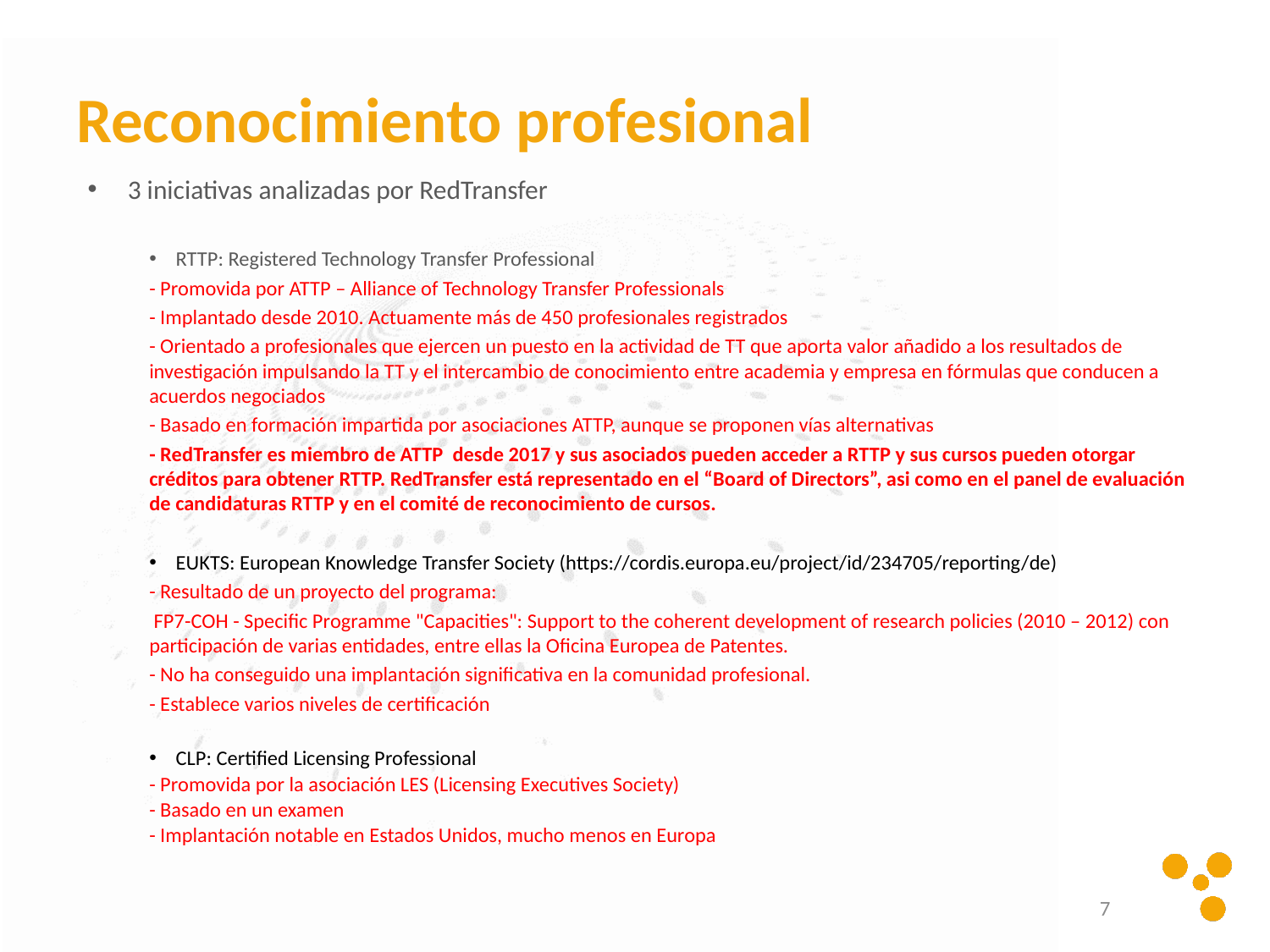

# Reconocimiento profesional
3 iniciativas analizadas por RedTransfer

RTTP: Registered Technology Transfer Professional
- Promovida por ATTP – Alliance of Technology Transfer Professionals
- Implantado desde 2010. Actuamente más de 450 profesionales registrados
- Orientado a profesionales que ejercen un puesto en la actividad de TT que aporta valor añadido a los resultados de investigación impulsando la TT y el intercambio de conocimiento entre academia y empresa en fórmulas que conducen a acuerdos negociados
- Basado en formación impartida por asociaciones ATTP, aunque se proponen vías alternativas
- RedTransfer es miembro de ATTP  desde 2017 y sus asociados pueden acceder a RTTP y sus cursos pueden otorgar créditos para obtener RTTP. RedTransfer está representado en el “Board of Directors”, asi como en el panel de evaluación de candidaturas RTTP y en el comité de reconocimiento de cursos.

EUKTS: European Knowledge Transfer Society (https://cordis.europa.eu/project/id/234705/reporting/de)
- Resultado de un proyecto del programa:
 FP7-COH - Specific Programme "Capacities": Support to the coherent development of research policies (2010 – 2012) con participación de varias entidades, entre ellas la Oficina Europea de Patentes.
- No ha conseguido una implantación significativa en la comunidad profesional.
- Establece varios niveles de certificación

CLP: Certified Licensing Professional
- Promovida por la asociación LES (Licensing Executives Society)
- Basado en un examen
- Implantación notable en Estados Unidos, mucho menos en Europa

7